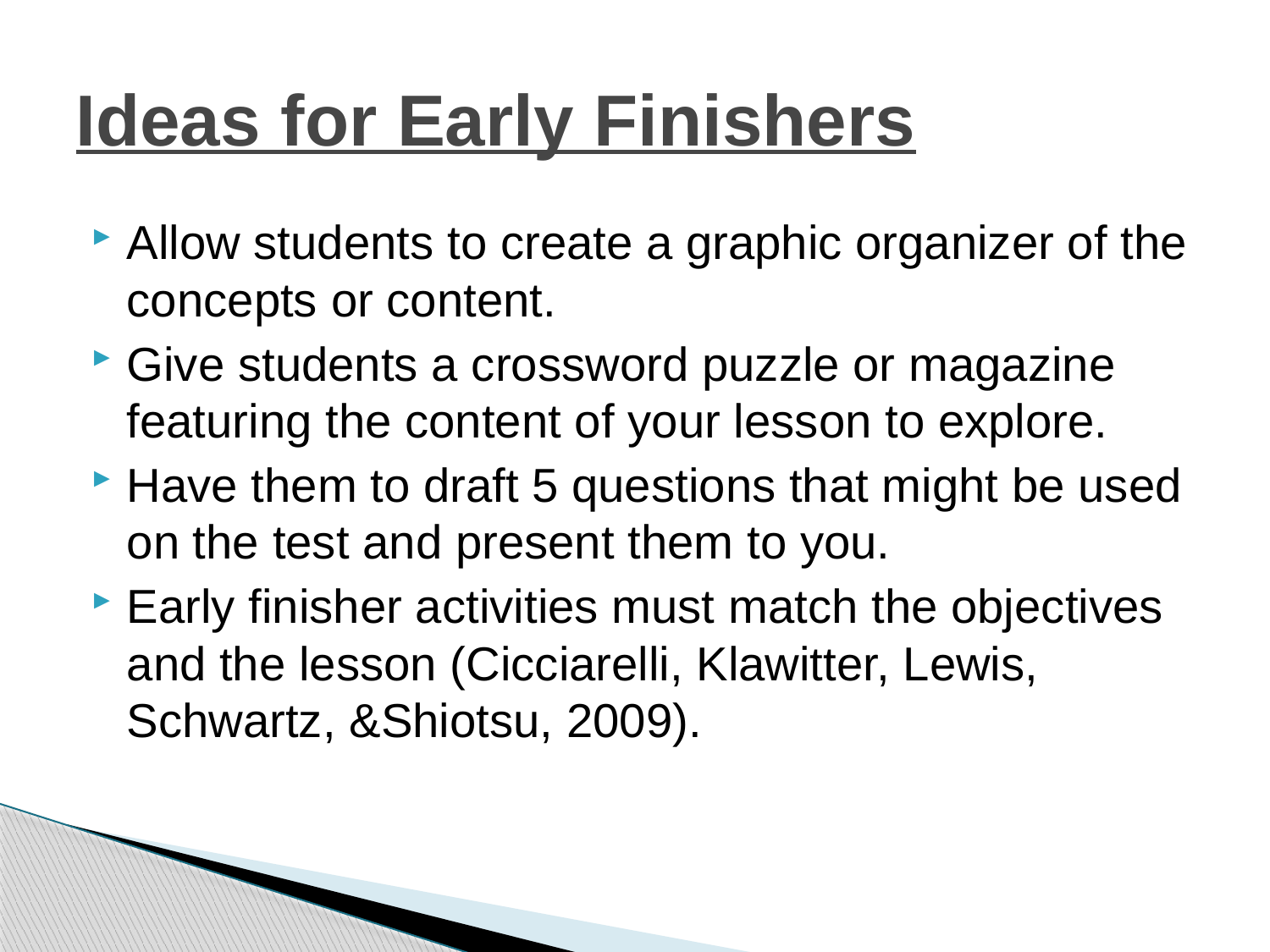

# Ideas for Early Finishers
Allow students to create a graphic organizer of the concepts or content.
Give students a crossword puzzle or magazine featuring the content of your lesson to explore.
Have them to draft 5 questions that might be used on the test and present them to you.
Early finisher activities must match the objectives and the lesson (Cicciarelli, Klawitter, Lewis, Schwartz, &Shiotsu, 2009).